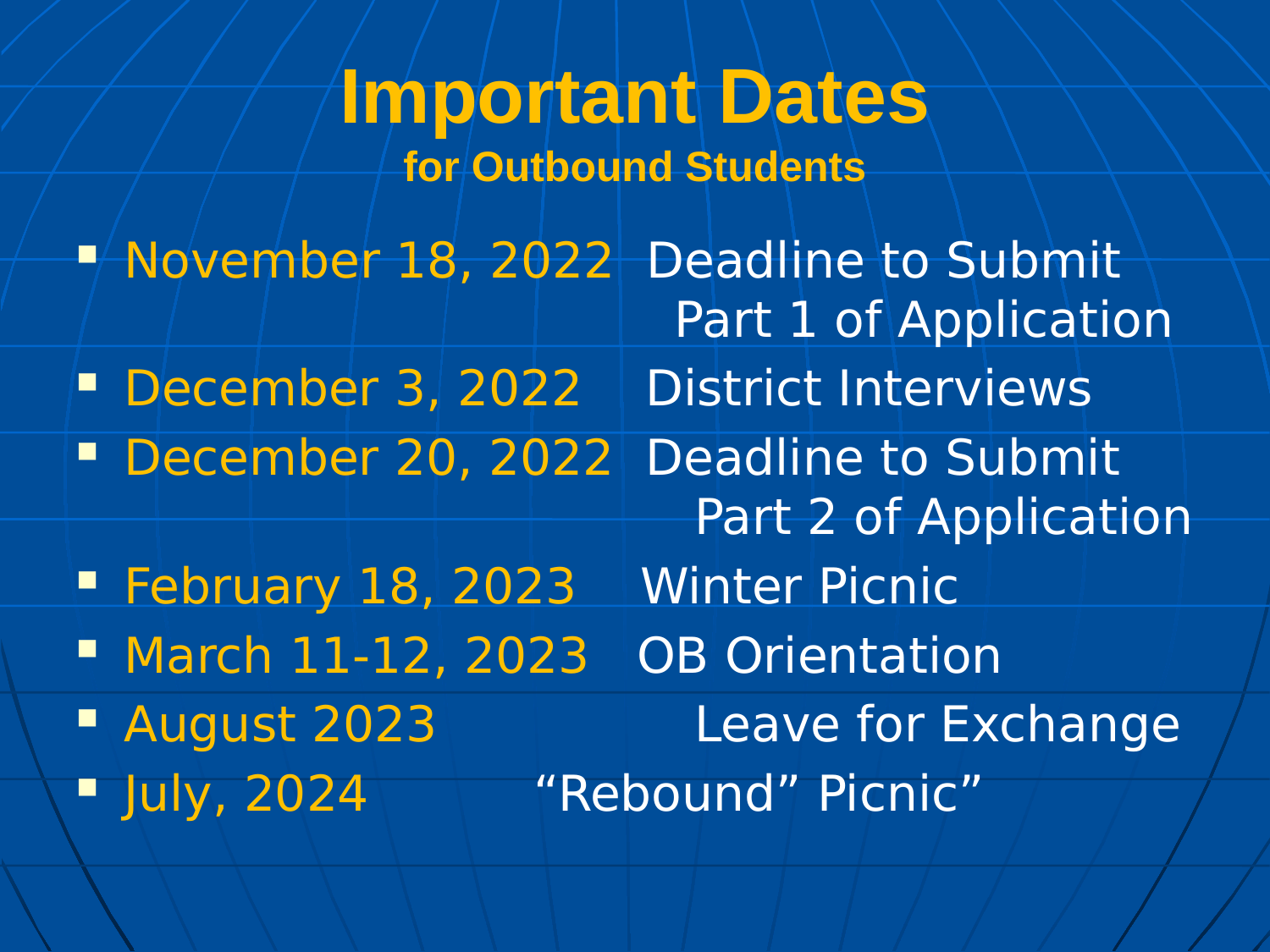

# Important Dates for Outbound Students
November 18, 2022  Deadline to Submit 			                   Part 1 of Application
December 3, 2022    District Interviews
December 20, 2022  Deadline to Submit 					    Part 2 of Application
February 18, 2023    Winter Picnic
March 11-12, 2023   OB Orientation
August 2023		    Leave for Exchange
July, 2024	          “Rebound” Picnic”